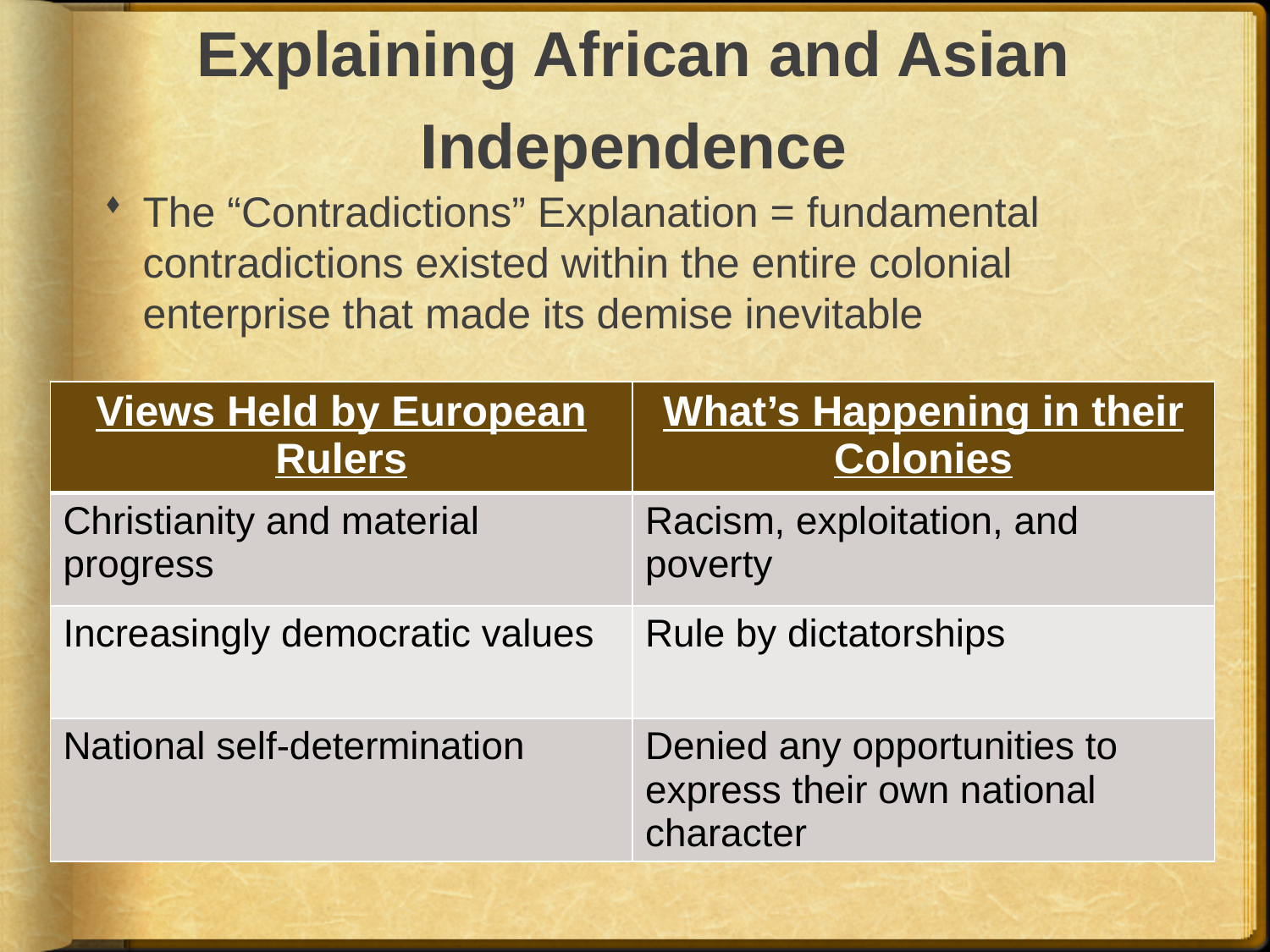

# Explaining African and Asian Independence
The “Contradictions” Explanation = fundamental contradictions existed within the entire colonial enterprise that made its demise inevitable

| Views Held by European Rulers | What’s Happening in their Colonies |
| --- | --- |
| Christianity and material progress | Racism, exploitation, and poverty |
| Increasingly democratic values | Rule by dictatorships |
| National self-determination | Denied any opportunities to express their own national character |